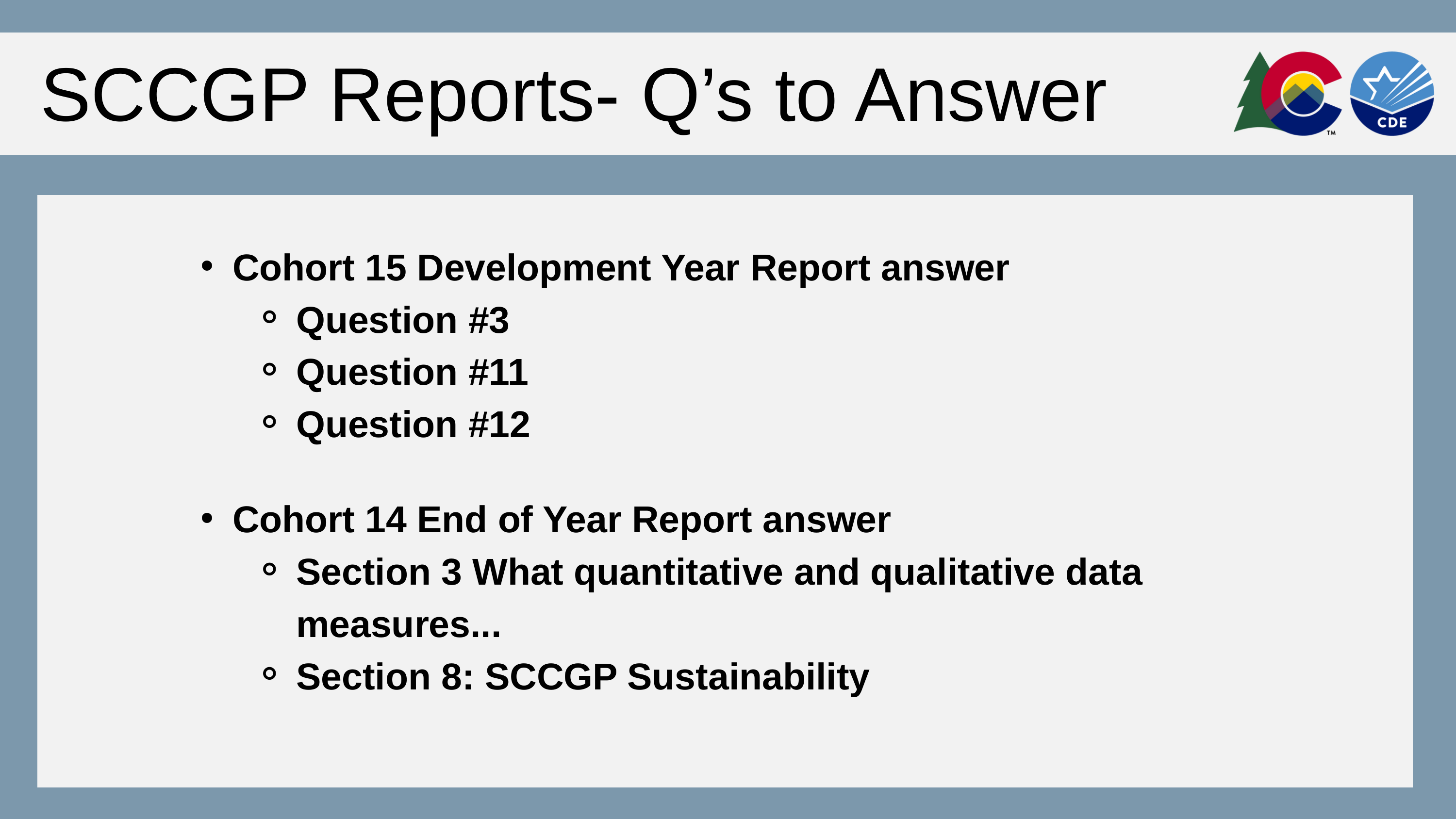

SCCGP Reports- Q’s to Answer

Cohort 15 Development Year Report answer
Question #3
Question #11
Question #12

Cohort 14 End of Year Report answer
Section 3 What quantitative and qualitative data measures...
Section 8: SCCGP Sustainability